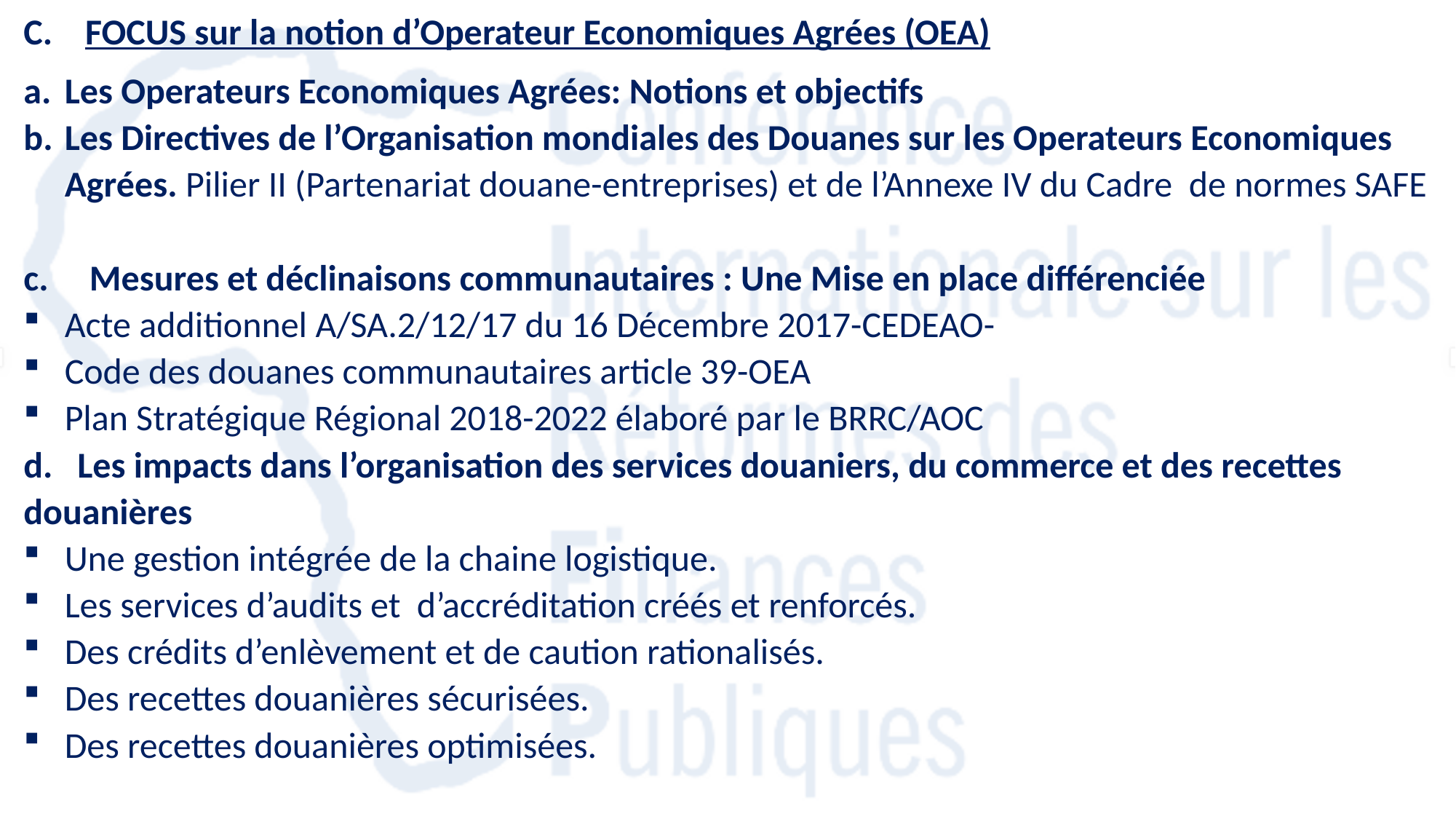

C.    FOCUS sur la notion d’Operateur Economiques Agrées (OEA)
Les Operateurs Economiques Agrées: Notions et objectifs
Les Directives de l’Organisation mondiales des Douanes sur les Operateurs Economiques Agrées. Pilier II (Partenariat douane-entreprises) et de l’Annexe IV du Cadre  de normes SAFE

c.     Mesures et déclinaisons communautaires : Une Mise en place différenciée
Acte additionnel A/SA.2/12/17 du 16 Décembre 2017-CEDEAO-
Code des douanes communautaires article 39-OEA
Plan Stratégique Régional 2018-2022 élaboré par le BRRC/AOC
d.   Les impacts dans l’organisation des services douaniers, du commerce et des recettes douanières
Une gestion intégrée de la chaine logistique.
Les services d’audits et  d’accréditation créés et renforcés.
Des crédits d’enlèvement et de caution rationalisés.
Des recettes douanières sécurisées.
Des recettes douanières optimisées.